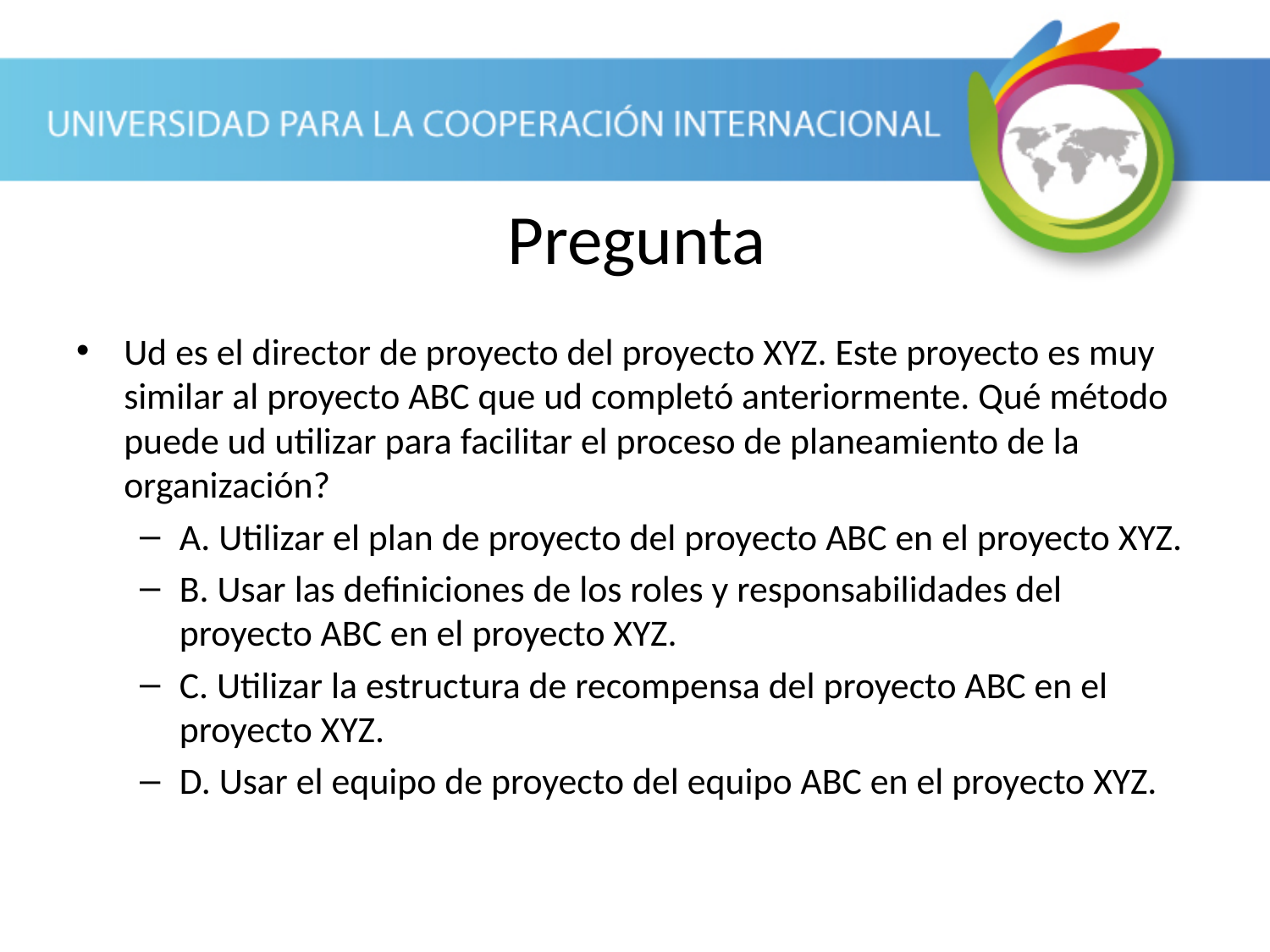

Pregunta
Ud es el director de proyecto del proyecto XYZ. Este proyecto es muy similar al proyecto ABC que ud completó anteriormente. Qué método puede ud utilizar para facilitar el proceso de planeamiento de la organización?
A. Utilizar el plan de proyecto del proyecto ABC en el proyecto XYZ.
B. Usar las definiciones de los roles y responsabilidades del proyecto ABC en el proyecto XYZ.
C. Utilizar la estructura de recompensa del proyecto ABC en el proyecto XYZ.
D. Usar el equipo de proyecto del equipo ABC en el proyecto XYZ.